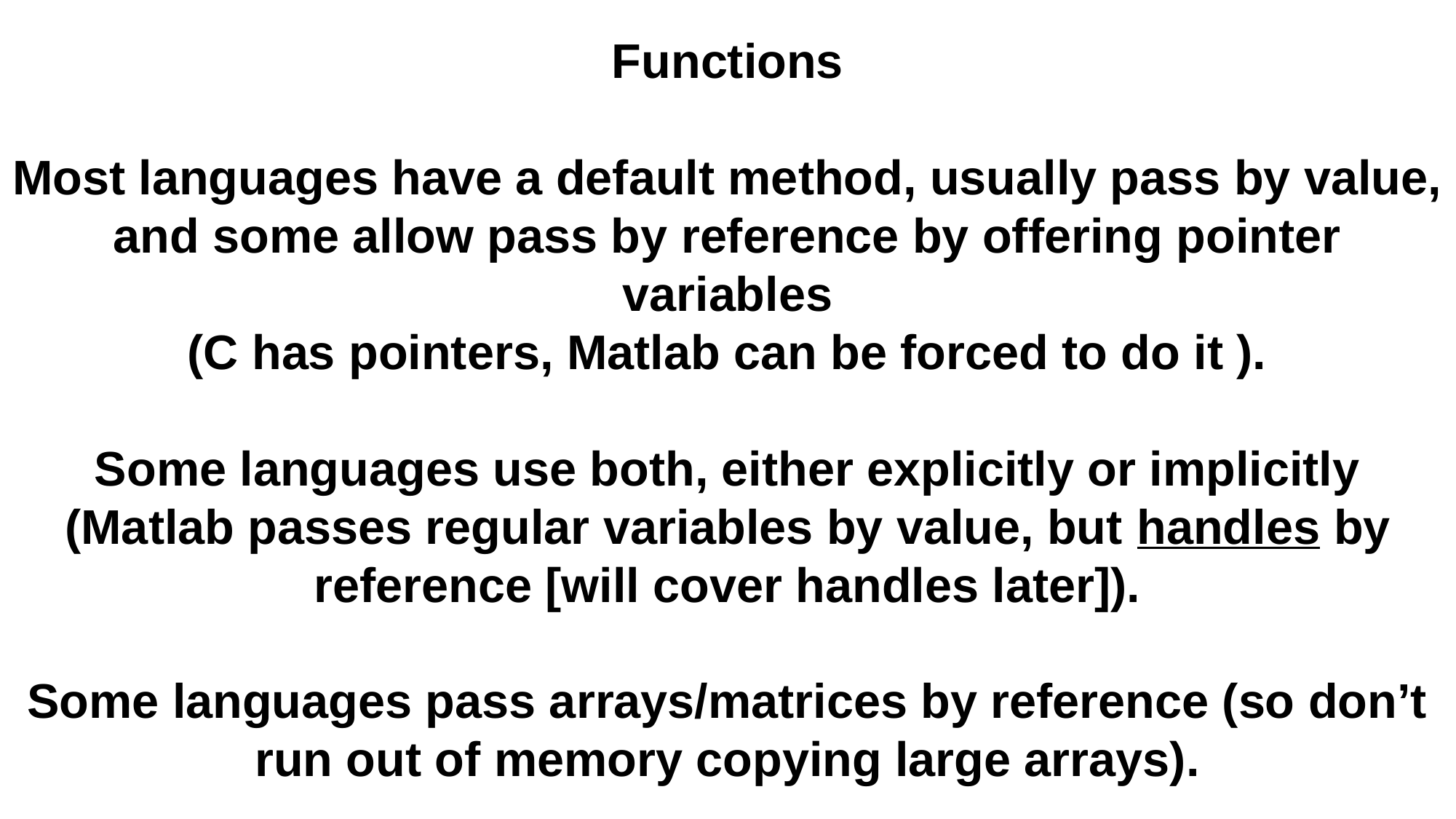

Functions

Most languages have a default method, usually pass by value, and some allow pass by reference by offering pointer variables
(C has pointers, Matlab can be forced to do it ).

Some languages use both, either explicitly or implicitly (Matlab passes regular variables by value, but handles by reference [will cover handles later]).

Some languages pass arrays/matrices by reference (so don’t run out of memory copying large arrays).